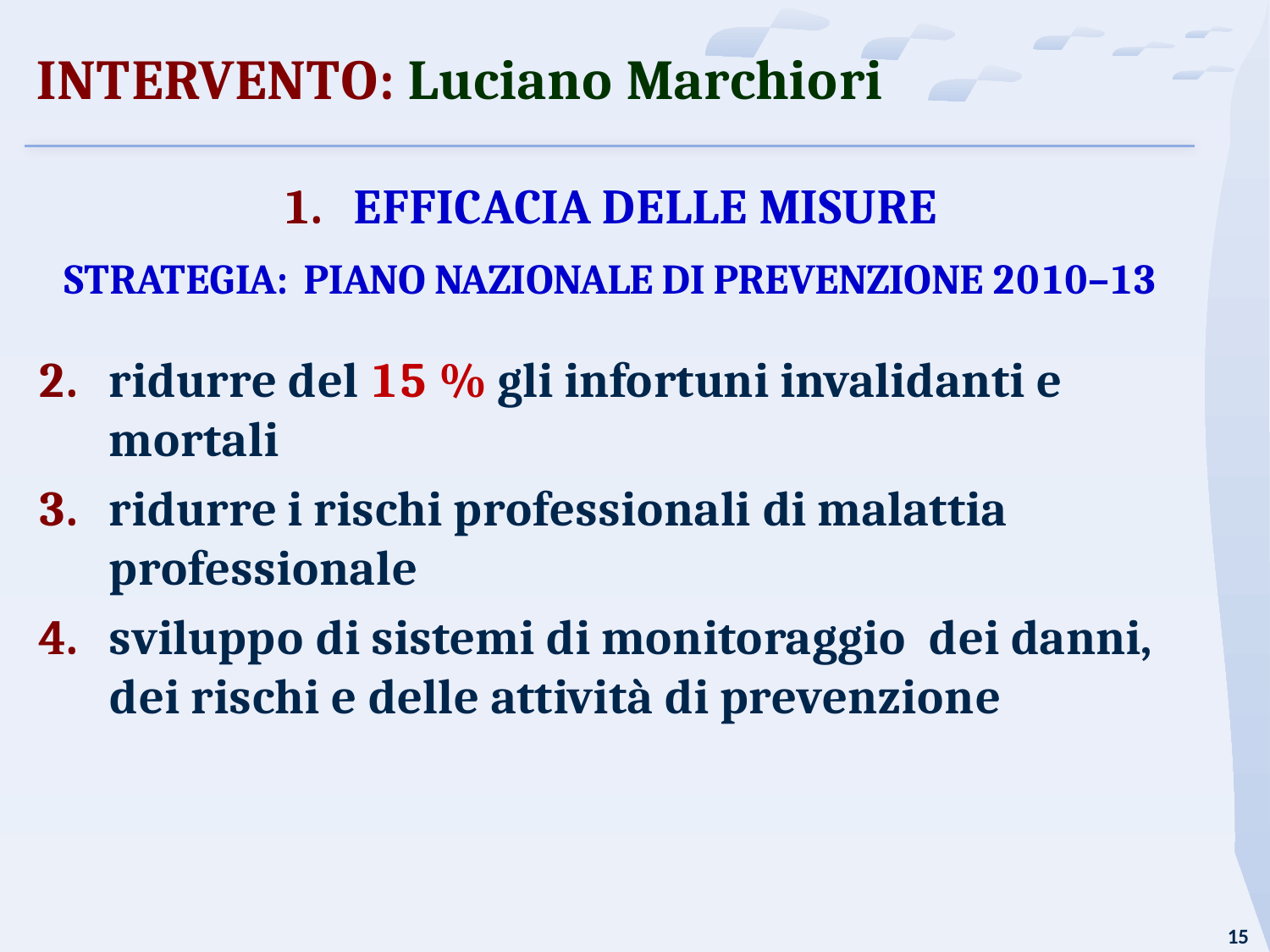

INTERVENTO: Luciano Marchiori
EFFICACIA DELLE MISURE
STRATEGIA:  PIANO NAZIONALE DI PREVENZIONE 2010–13

ridurre del 15 % gli infortuni invalidanti e mortali
ridurre i rischi professionali di malattia   professionale
sviluppo di sistemi di monitoraggio  dei danni, dei rischi e delle attività di prevenzione